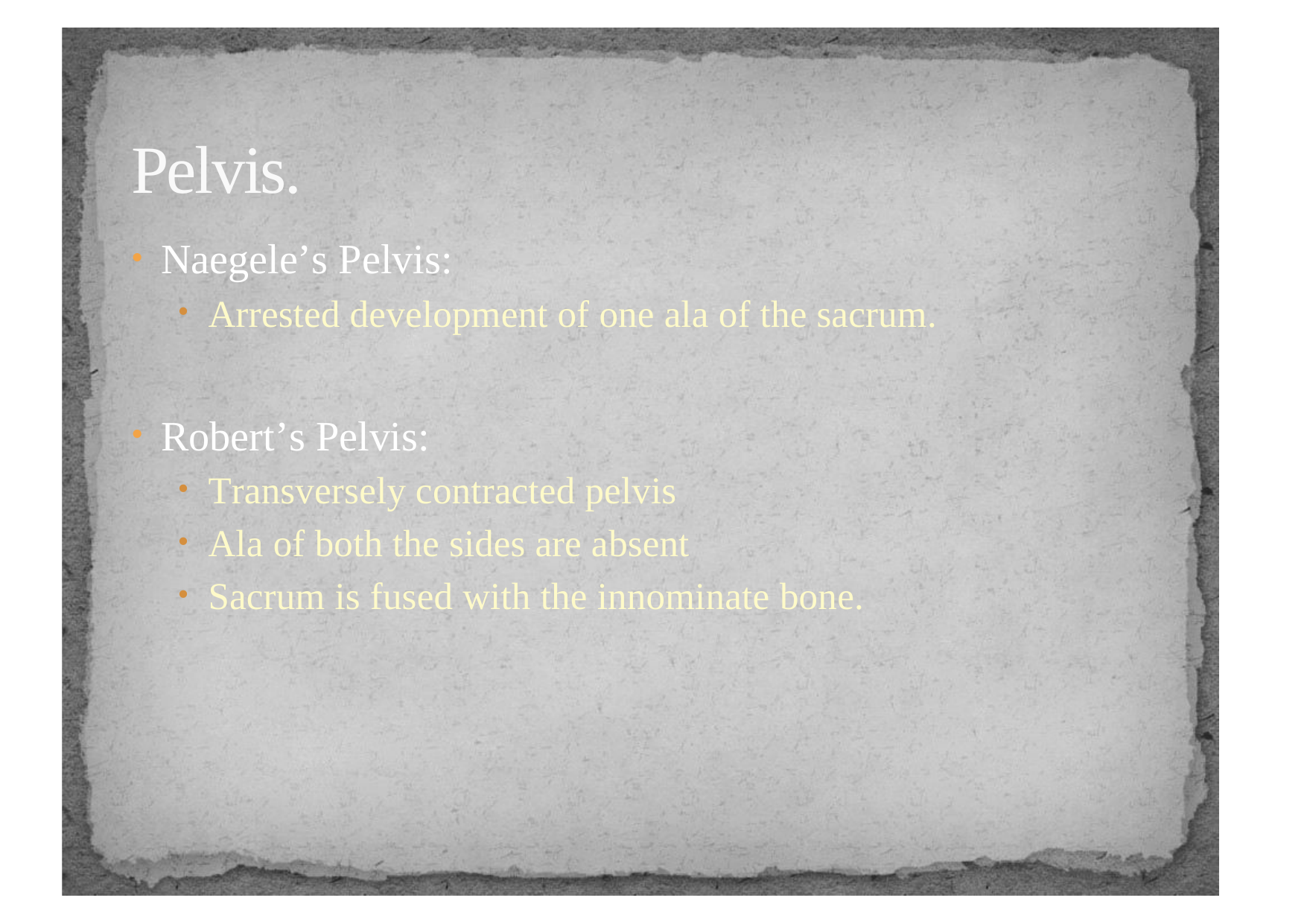

Loading…

# Pelvis.
Naegele’s Pelvis:
Arrested development of one ala of the sacrum.

Robert’s Pelvis:
Transversely contracted pelvis
Ala of both the sides are absent
Sacrum is fused with the innominate bone.